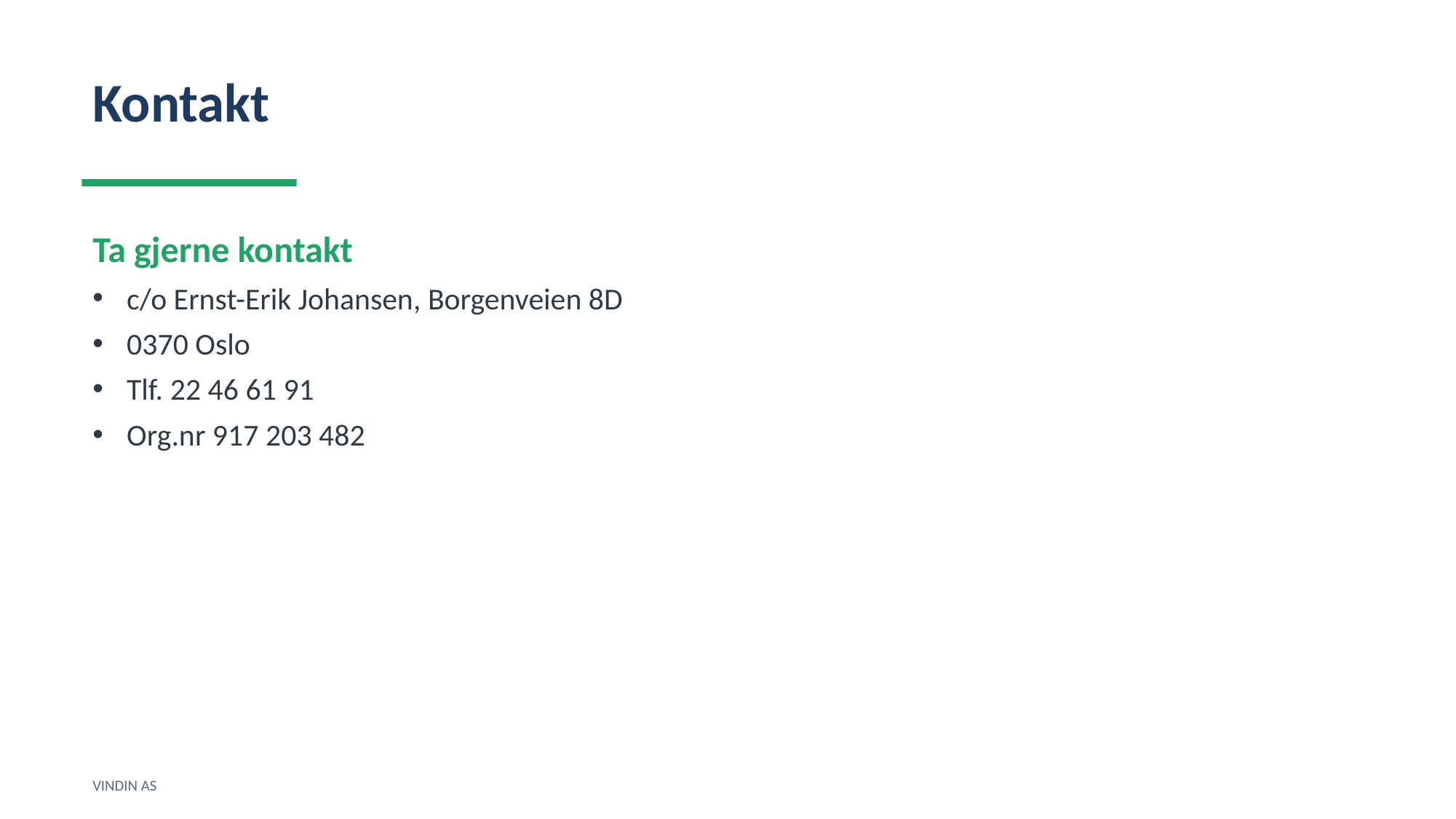

Kontakt

Ta gjerne kontakt
c/o Ernst-Erik Johansen, Borgenveien 8D
0370 Oslo
Tlf. 22 46 61 91
Org.nr 917 203 482
VINDIN AS